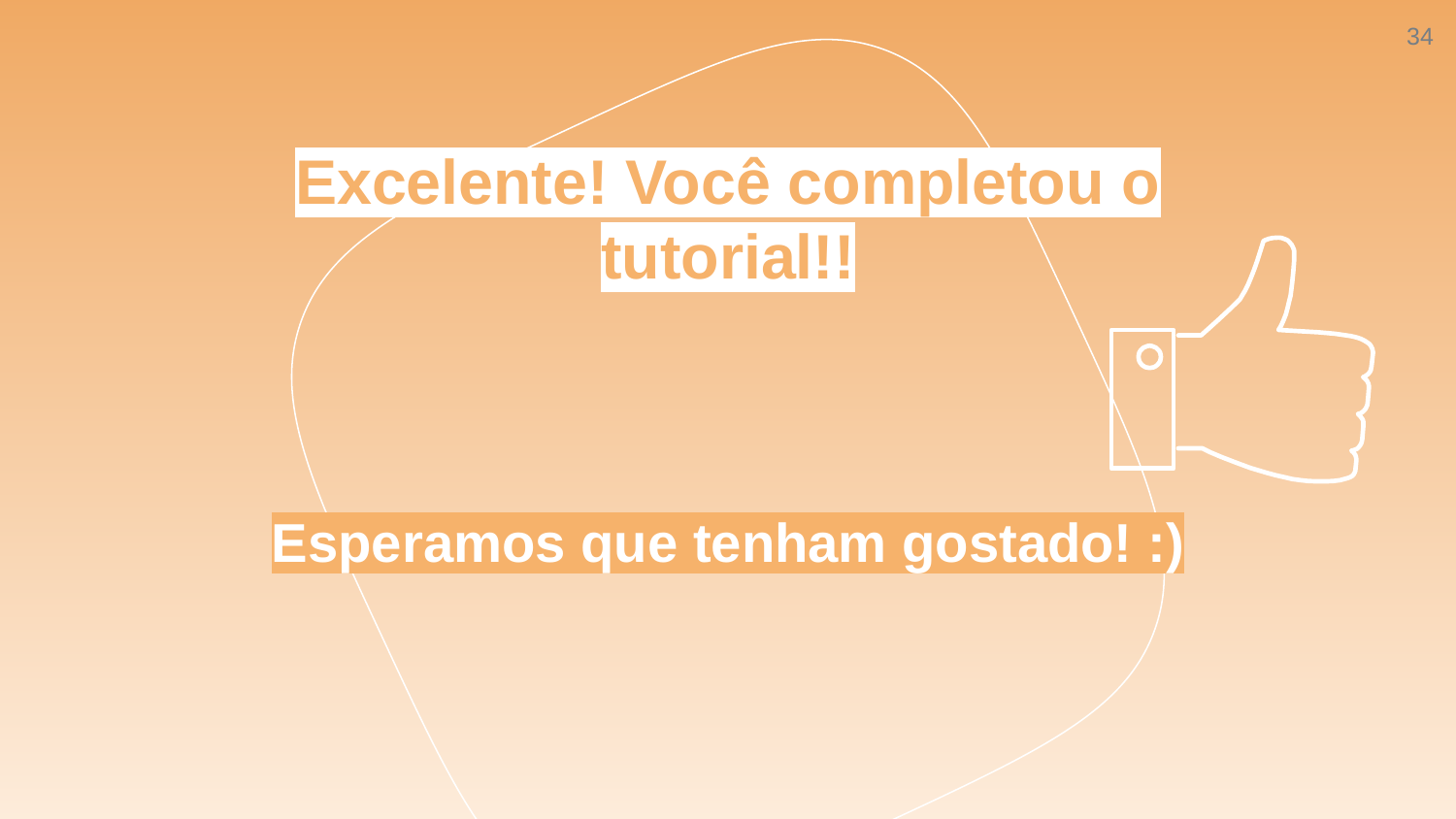

34
Excelente! Você completou o tutorial!!

Esperamos que tenham gostado! :)